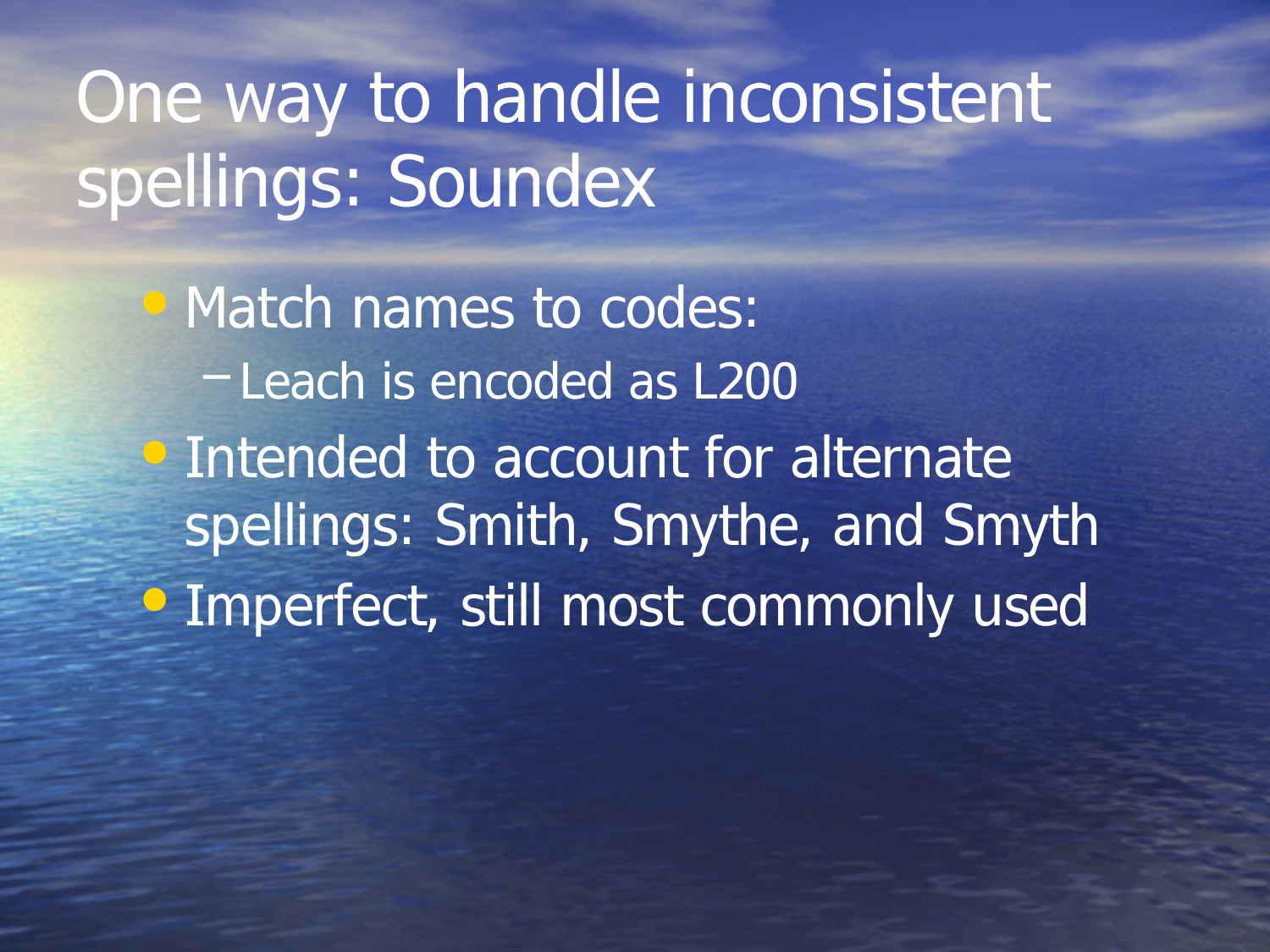

# One way to handle inconsistent spellings: Soundex
Match names to codes:
Leach is encoded as L200
Intended to account for alternate spellings: Smith, Smythe, and Smyth
Imperfect, still most commonly used